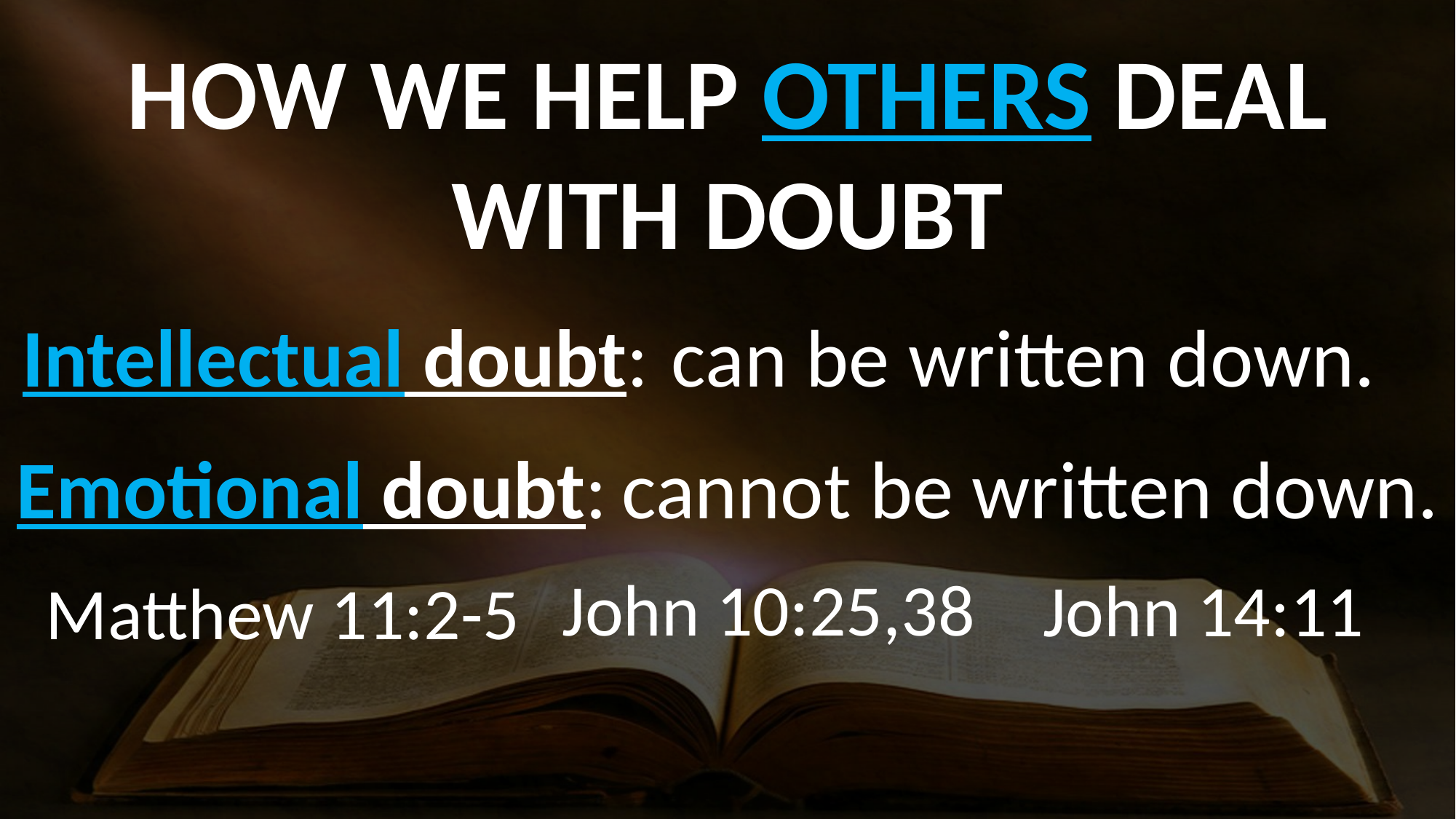

HOW WE HELP OTHERS DEAL WITH DOUBT
Intellectual doubt:
can be written down.
Emotional doubt:
cannot be written down.
John 10:25,38
John 14:11
Matthew 11:2-5